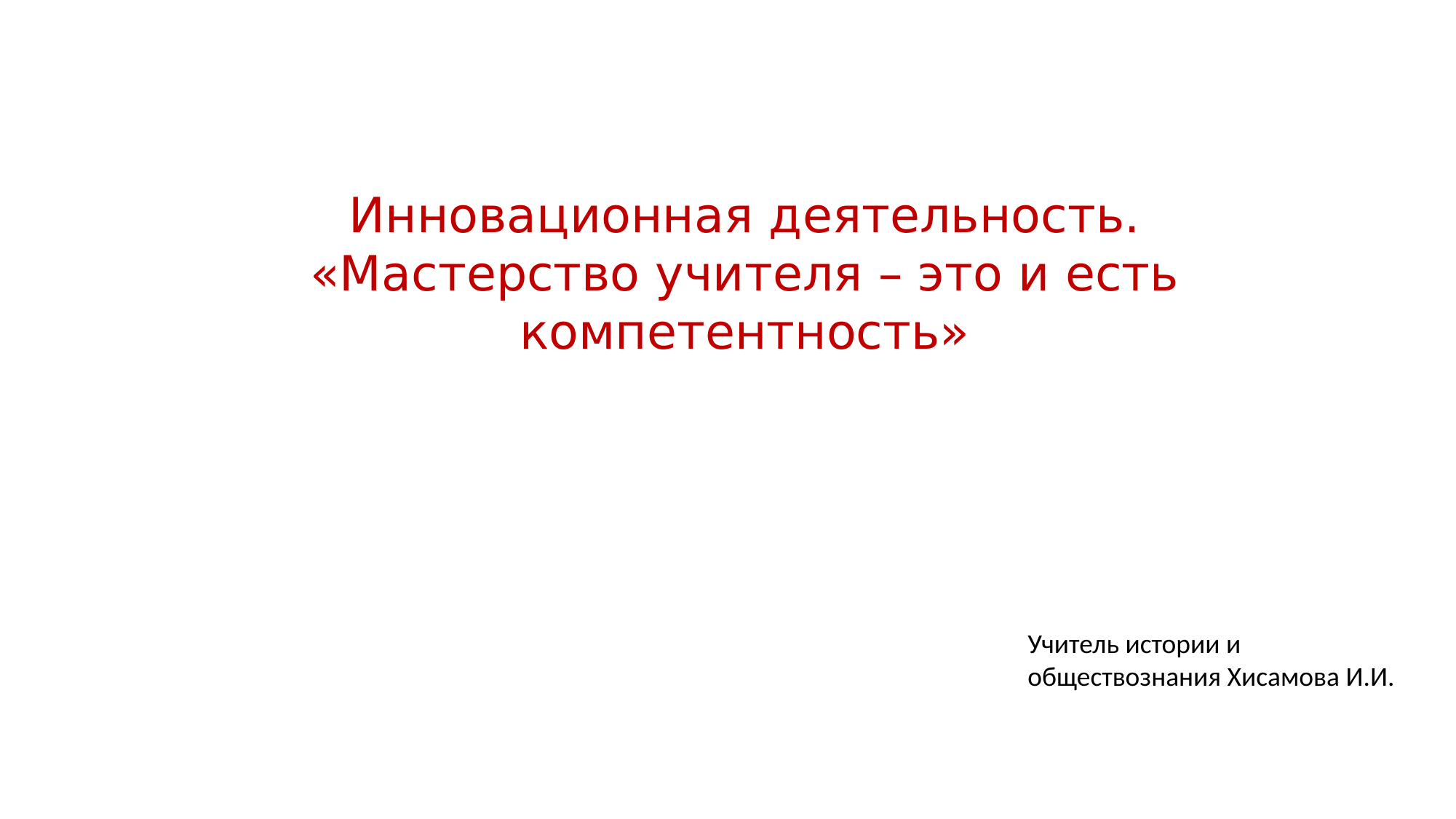

Инновационная деятельность. «Мастерство учителя – это и есть компетентность»
Учитель истории и обществознания Хисамова И.И.